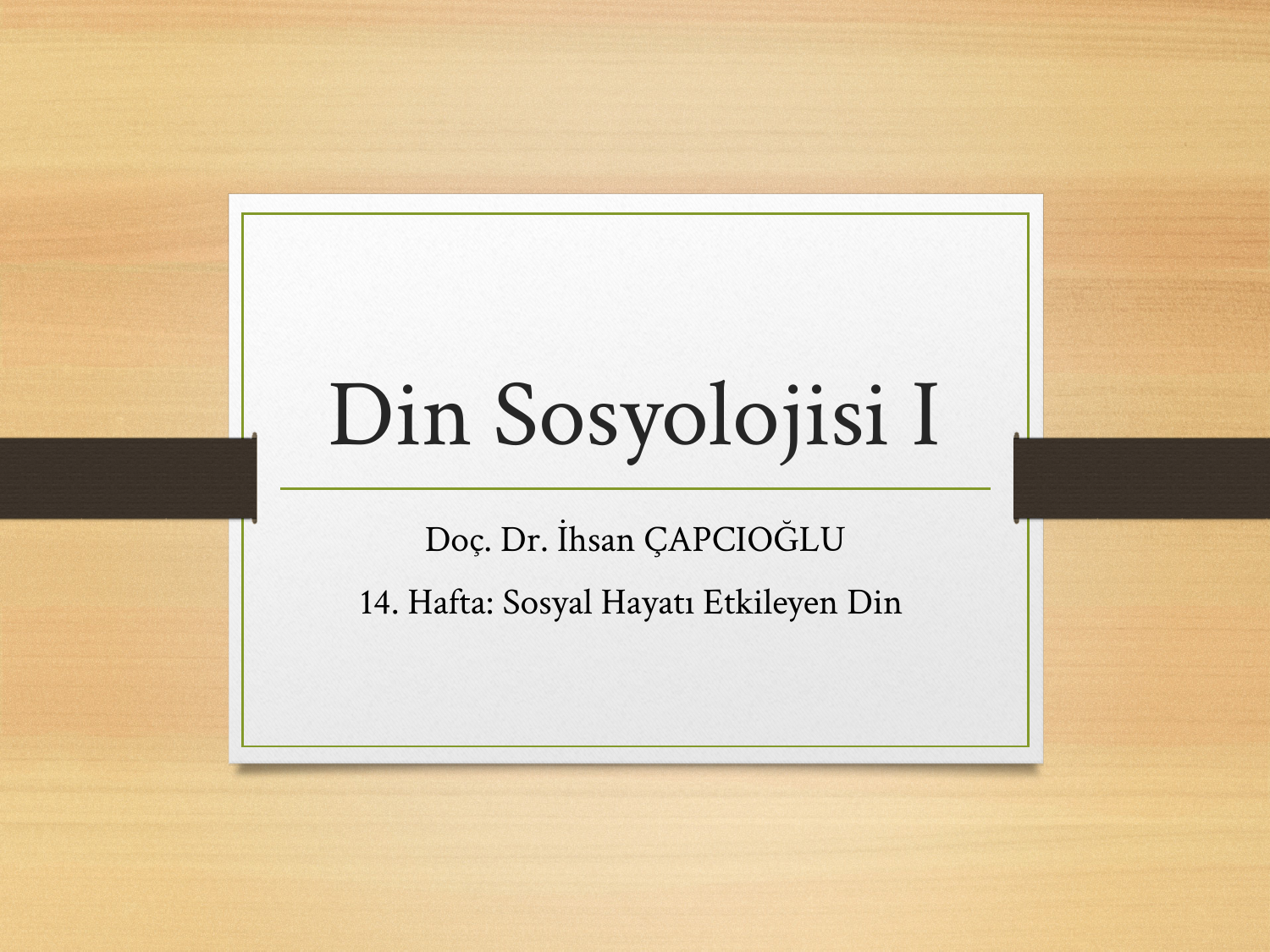

# Din Sosyolojisi I
Doç. Dr. İhsan ÇAPCIOĞLU
14. Hafta: Sosyal Hayatı Etkileyen Din